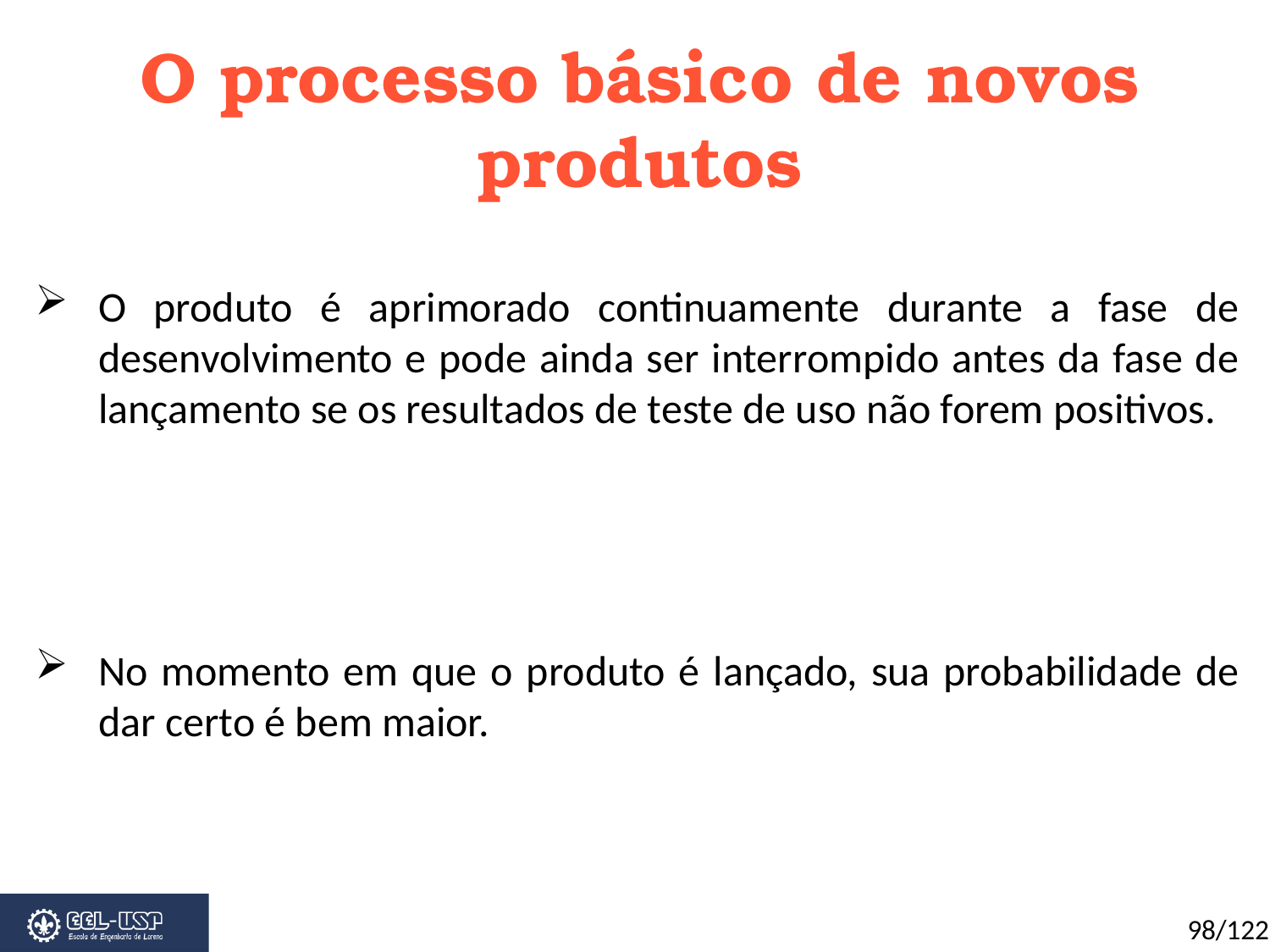

O processo básico de novos produtos

O produto é aprimorado continuamente durante a fase de desenvolvimento e pode ainda ser interrompido antes da fase de lançamento se os resultados de teste de uso não forem positivos.

No momento em que o produto é lançado, sua probabilidade de dar certo é bem maior.
98/122